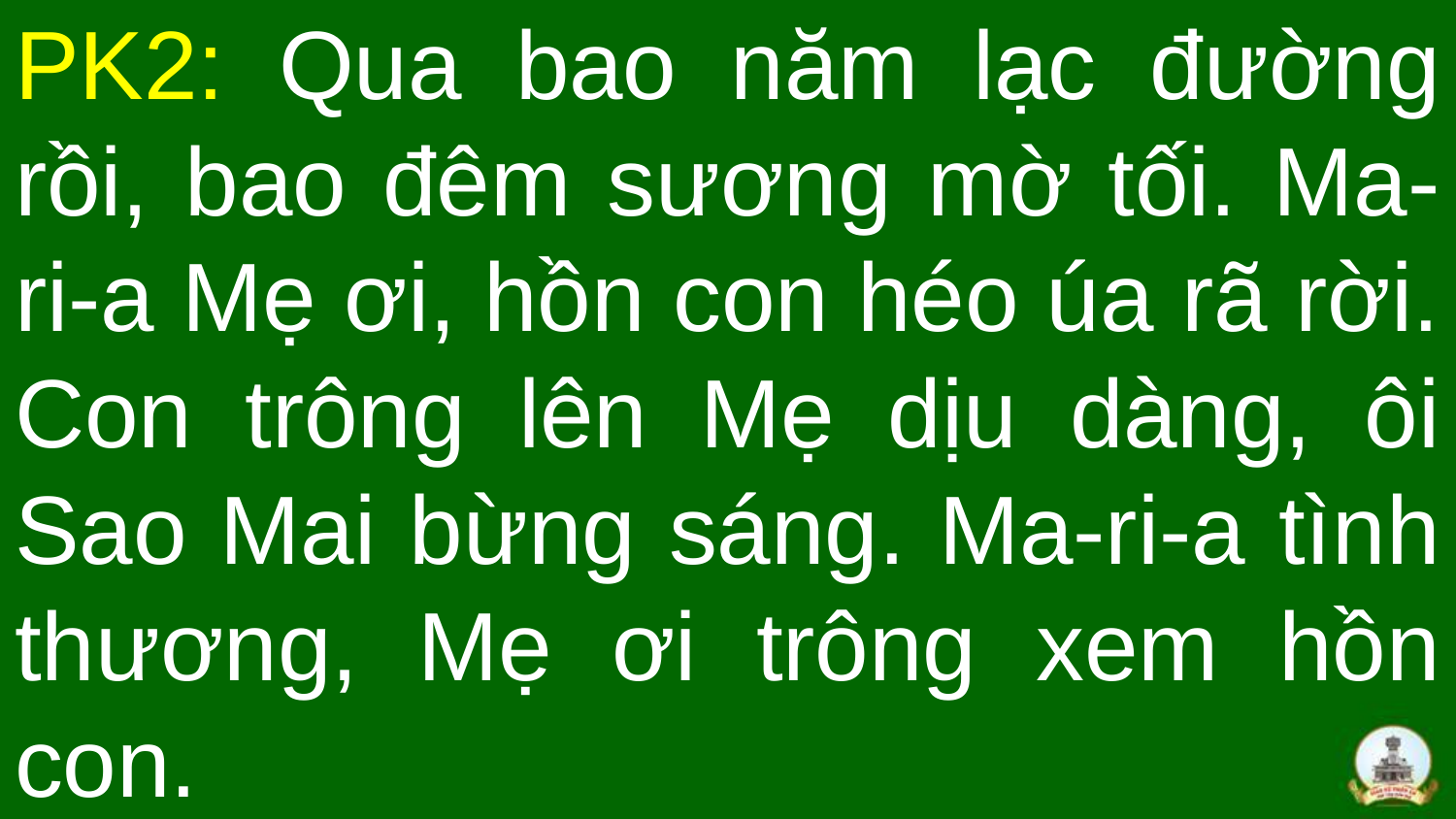

# PK2: Qua bao năm lạc đường rồi, bao đêm sương mờ tối. Ma-ri-a Mẹ ơi, hồn con héo úa rã rời. Con trông lên Mẹ dịu dàng, ôi Sao Mai bừng sáng. Ma-ri-a tình thương, Mẹ ơi trông xem hồn con.